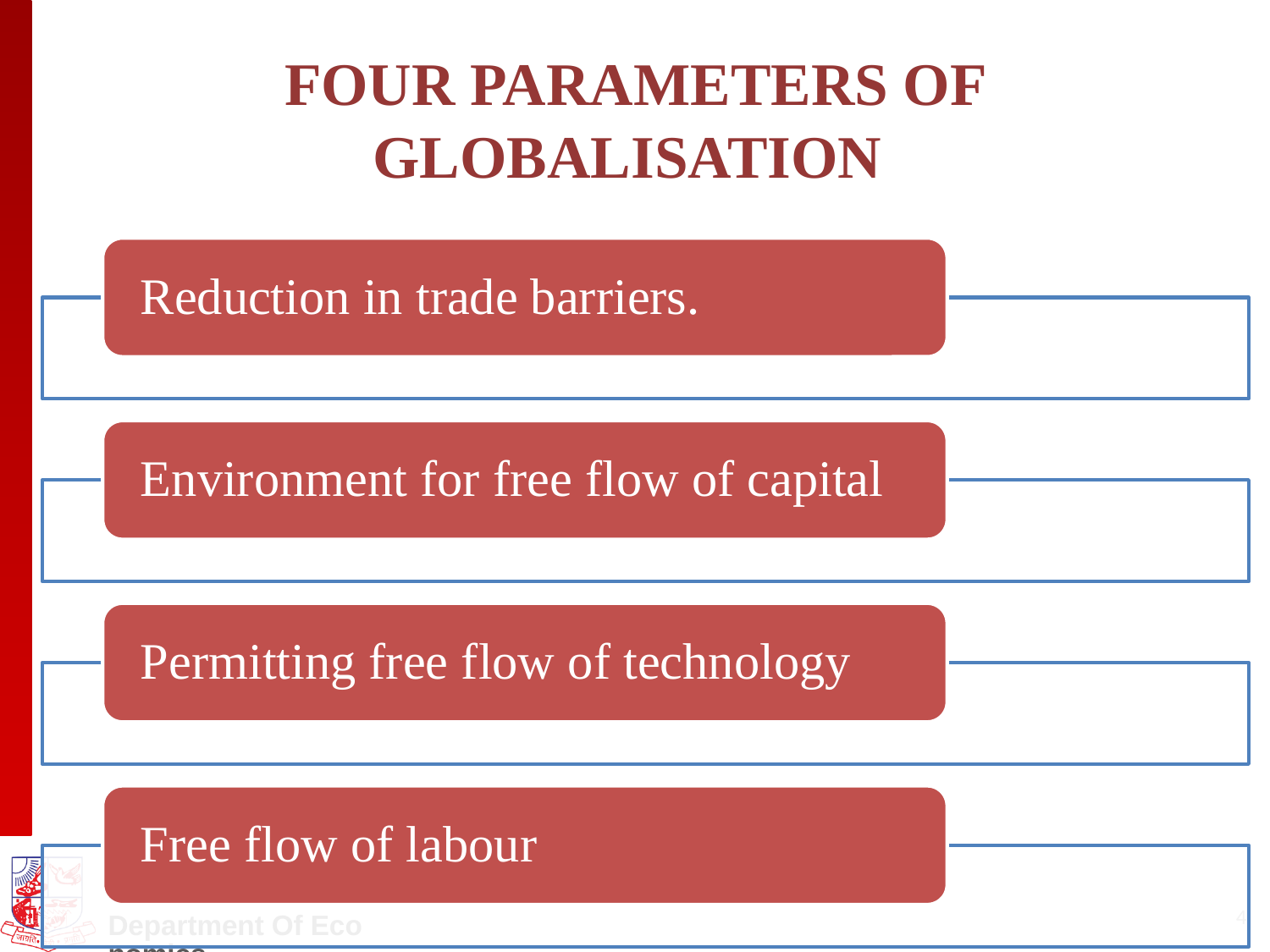

# FOUR PARAMETERS OF GLOBALISATION
Reduction in trade barriers.
Environment for free flow of capital
Permitting free flow of technology
Free flow of labour
4
Department Of Economics